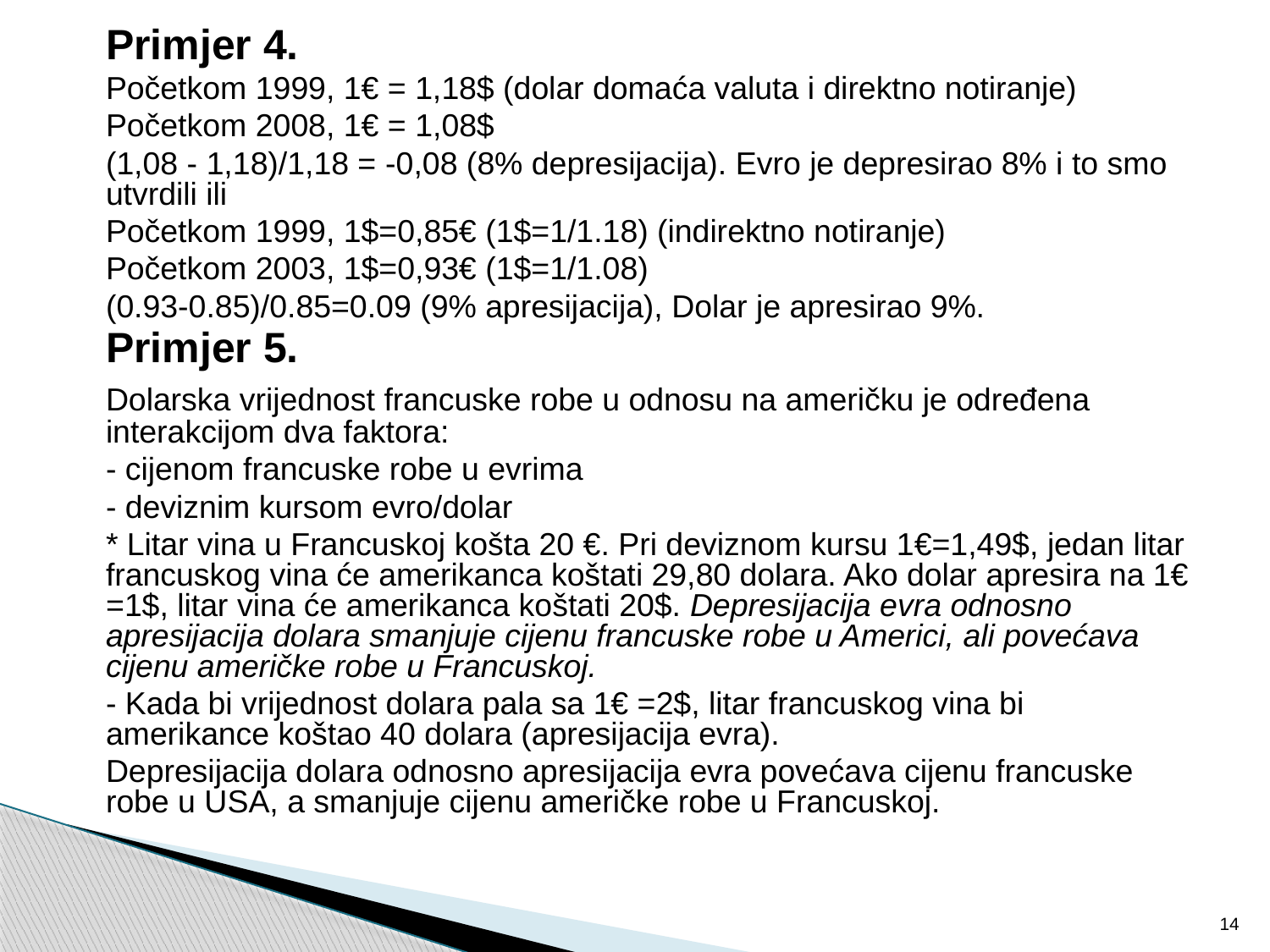

Primjer 4.
	Početkom 1999, 1€ = 1,18$ (dolar domaća valuta i direktno notiranje)
	Početkom 2008, 1€ = 1,08$
	(1,08 - 1,18)/1,18 = -0,08 (8% depresijacija). Evro je depresirao 8% i to smo utvrdili ili
	Početkom 1999, 1$=0,85€ (1$=1/1.18) (indirektno notiranje)
	Početkom 2003, 1$=0,93€ (1$=1/1.08)
	(0.93-0.85)/0.85=0.09 (9% apresijacija), Dolar je apresirao 9%.
	Primjer 5.
	Dolarska vrijednost francuske robe u odnosu na američku je određena interakcijom dva faktora:
	- cijenom francuske robe u evrima
	- deviznim kursom evro/dolar
	* Litar vina u Francuskoj košta 20 €. Pri deviznom kursu 1€=1,49$, jedan litar francuskog vina će amerikanca koštati 29,80 dolara. Ako dolar apresira na 1€ =1$, litar vina će amerikanca koštati 20$. Depresijacija evra odnosno apresijacija dolara smanjuje cijenu francuske robe u Americi, ali povećava cijenu američke robe u Francuskoj.
	- Kada bi vrijednost dolara pala sa 1€ =2$, litar francuskog vina bi amerikance koštao 40 dolara (apresijacija evra).
	Depresijacija dolara odnosno apresijacija evra povećava cijenu francuske robe u USA, a smanjuje cijenu američke robe u Francuskoj.
14